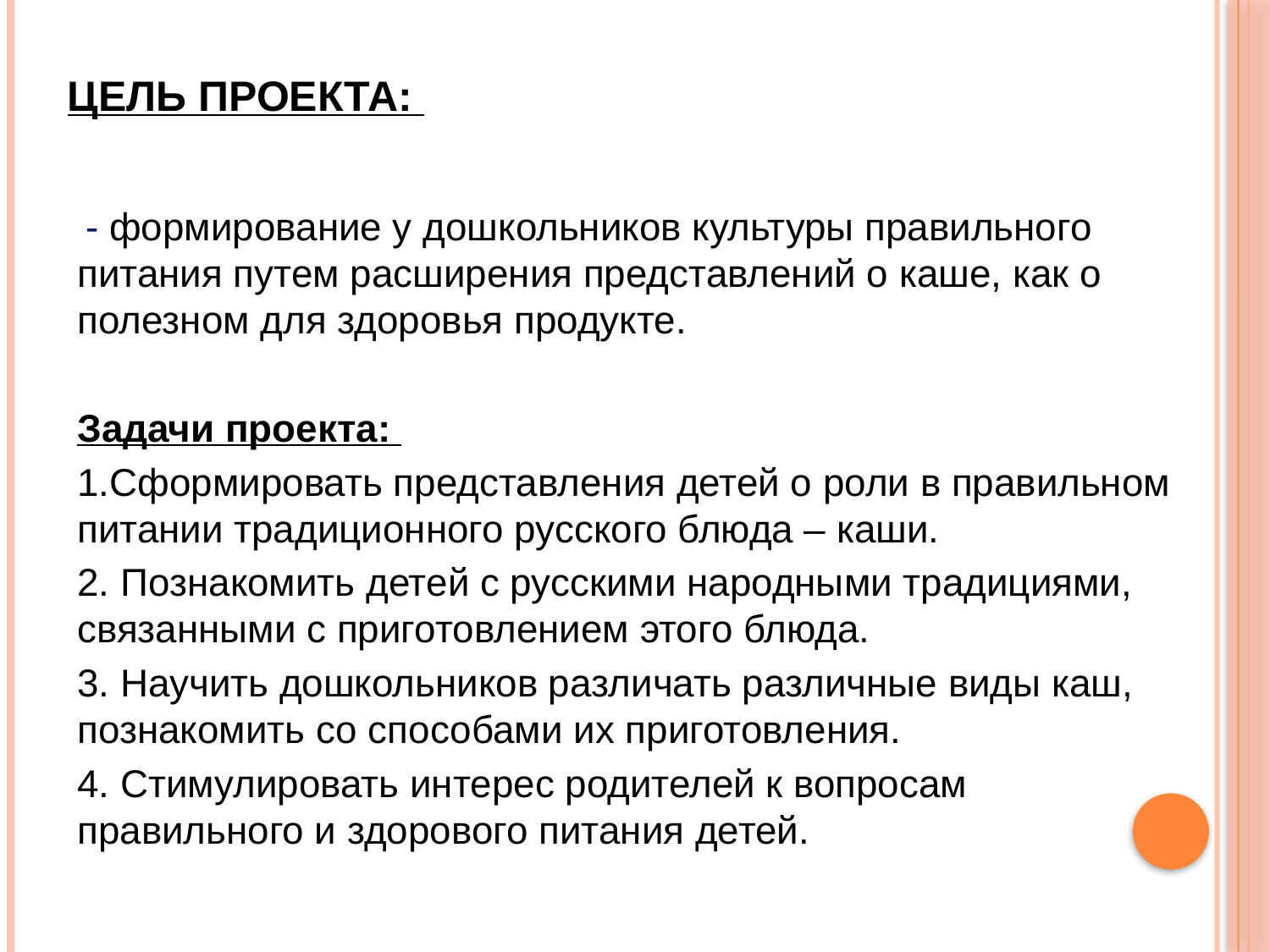

# Цель проекта:
 - формирование у дошкольников культуры правильного питания путем расширения представлений о каше, как о полезном для здоровья продукте.

Задачи проекта:
1.Сформировать представления детей о роли в правильном питании традиционного русского блюда – каши.
2. Познакомить детей с русскими народными традициями, связанными с приготовлением этого блюда.
3. Научить дошкольников различать различные виды каш, познакомить со способами их приготовления.
4. Стимулировать интерес родителей к вопросам правильного и здорового питания детей.